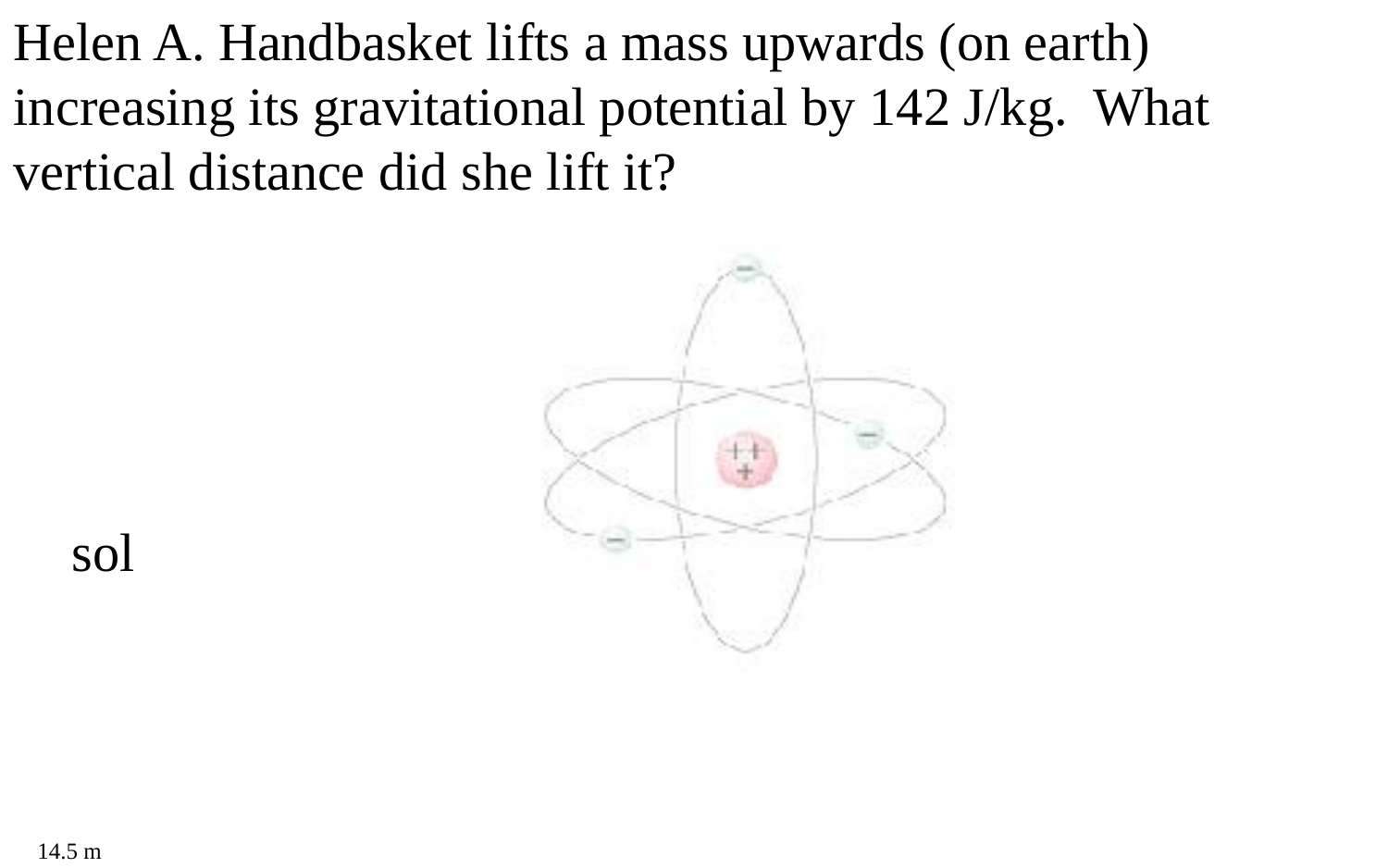

Helen A. Handbasket lifts a mass upwards (on earth) increasing its gravitational potential by 142 J/kg.  What vertical distance did she lift it?
sol
14.5 m